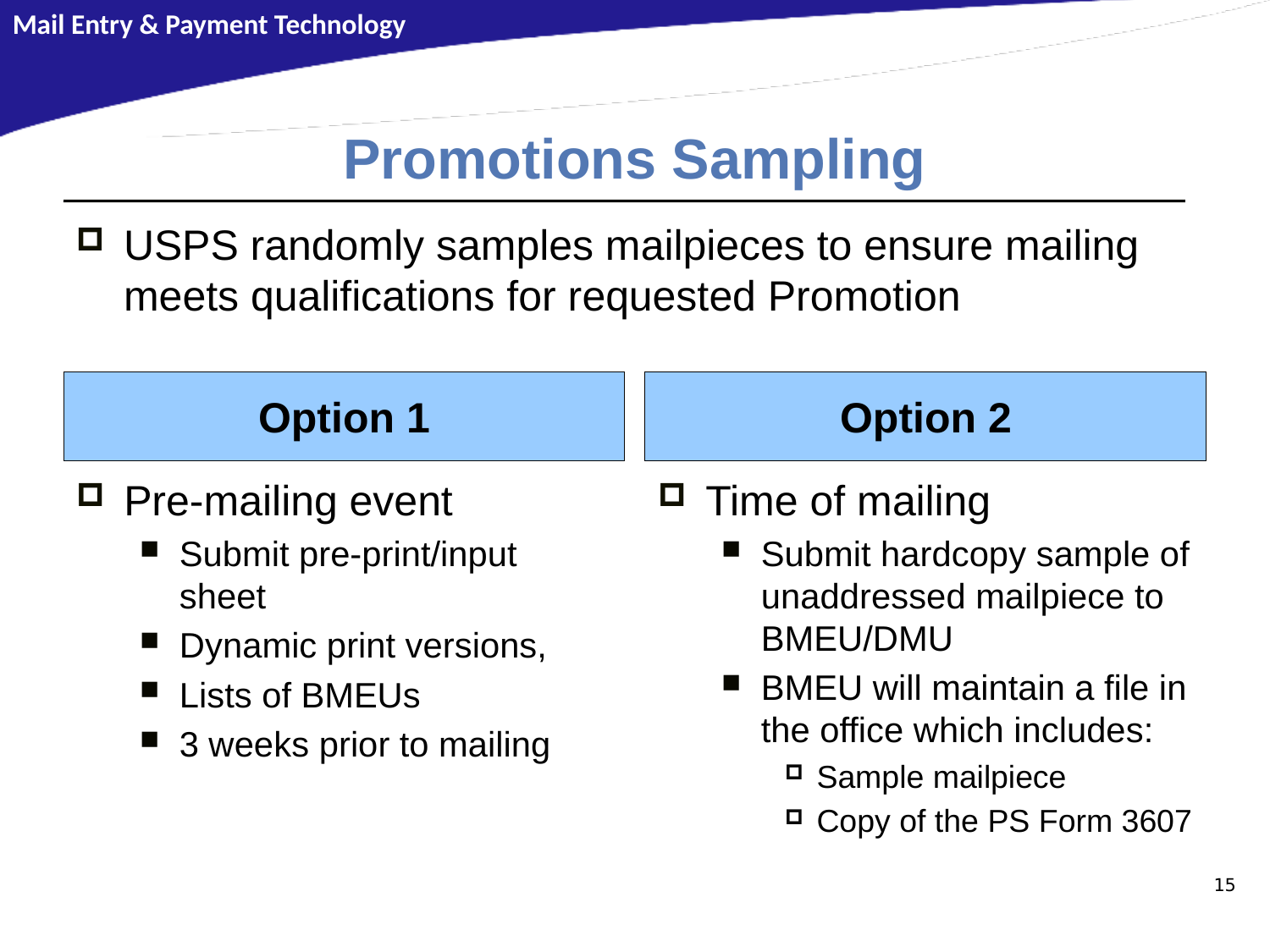

# Promotions Sampling
USPS randomly samples mailpieces to ensure mailing meets qualifications for requested Promotion
Option 1
Option 2
Pre-mailing event
Submit pre-print/input sheet
Dynamic print versions,
Lists of BMEUs
3 weeks prior to mailing
Time of mailing
Submit hardcopy sample of unaddressed mailpiece to BMEU/DMU
BMEU will maintain a file in the office which includes:
Sample mailpiece
Copy of the PS Form 3607

15